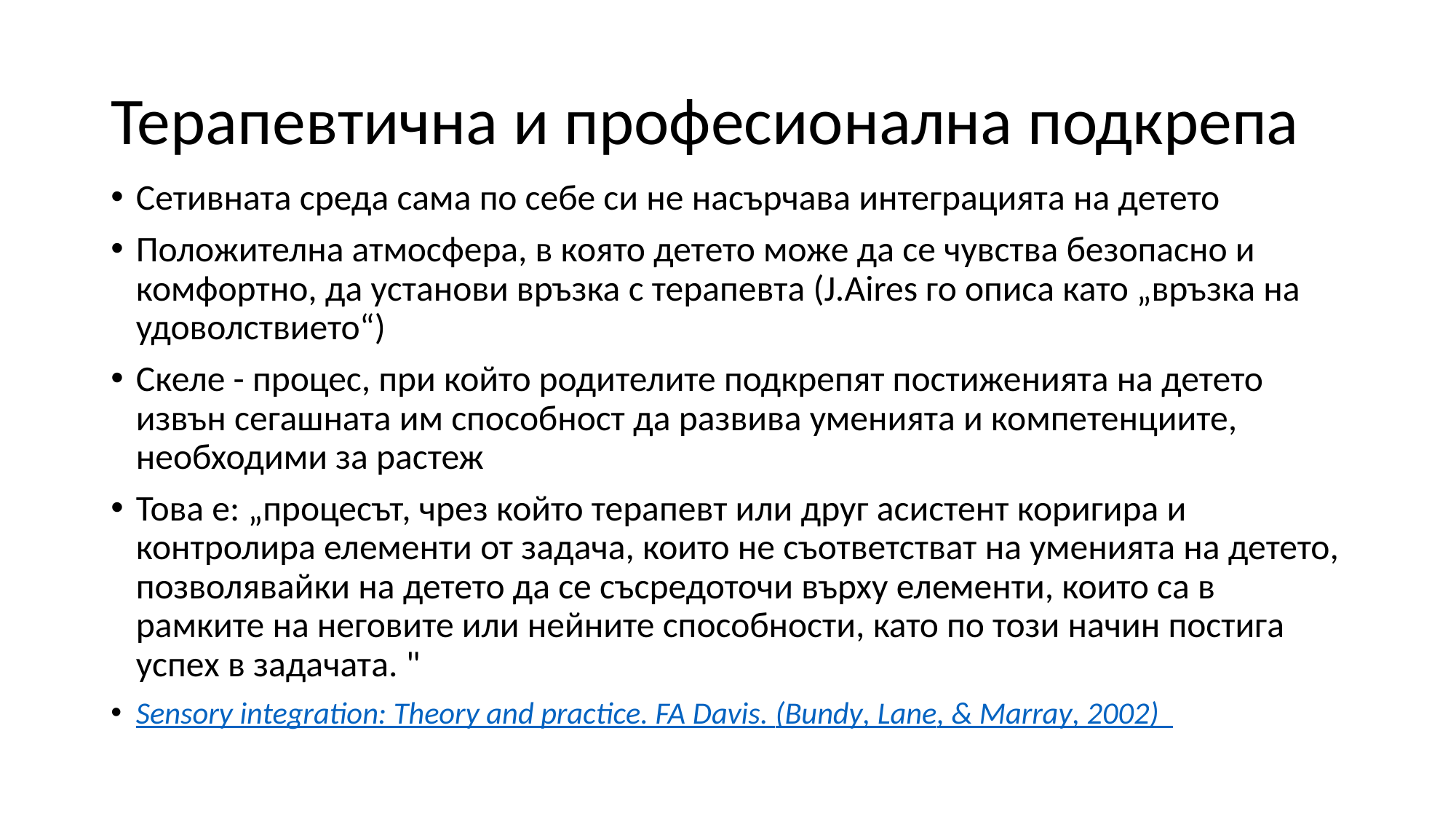

# Терапевтична и професионална подкрепа
Сетивната среда сама по себе си не насърчава интеграцията на детето
Положителна атмосфера, в която детето може да се чувства безопасно и комфортно, да установи връзка с терапевта (J.Aires го описа като „връзка на удоволствието“)
Скеле - процес, при който родителите подкрепят постиженията на детето извън сегашната им способност да развива уменията и компетенциите, необходими за растеж
Това е: „процесът, чрез който терапевт или друг асистент коригира и контролира елементи от задача, които не съответстват на уменията на детето, позволявайки на детето да се съсредоточи върху елементи, които са в рамките на неговите или нейните способности, като по този начин постига успех в задачата. "
Sensory integration: Theory and practice. FA Davis. (Bundy, Lane, & Marray, 2002)